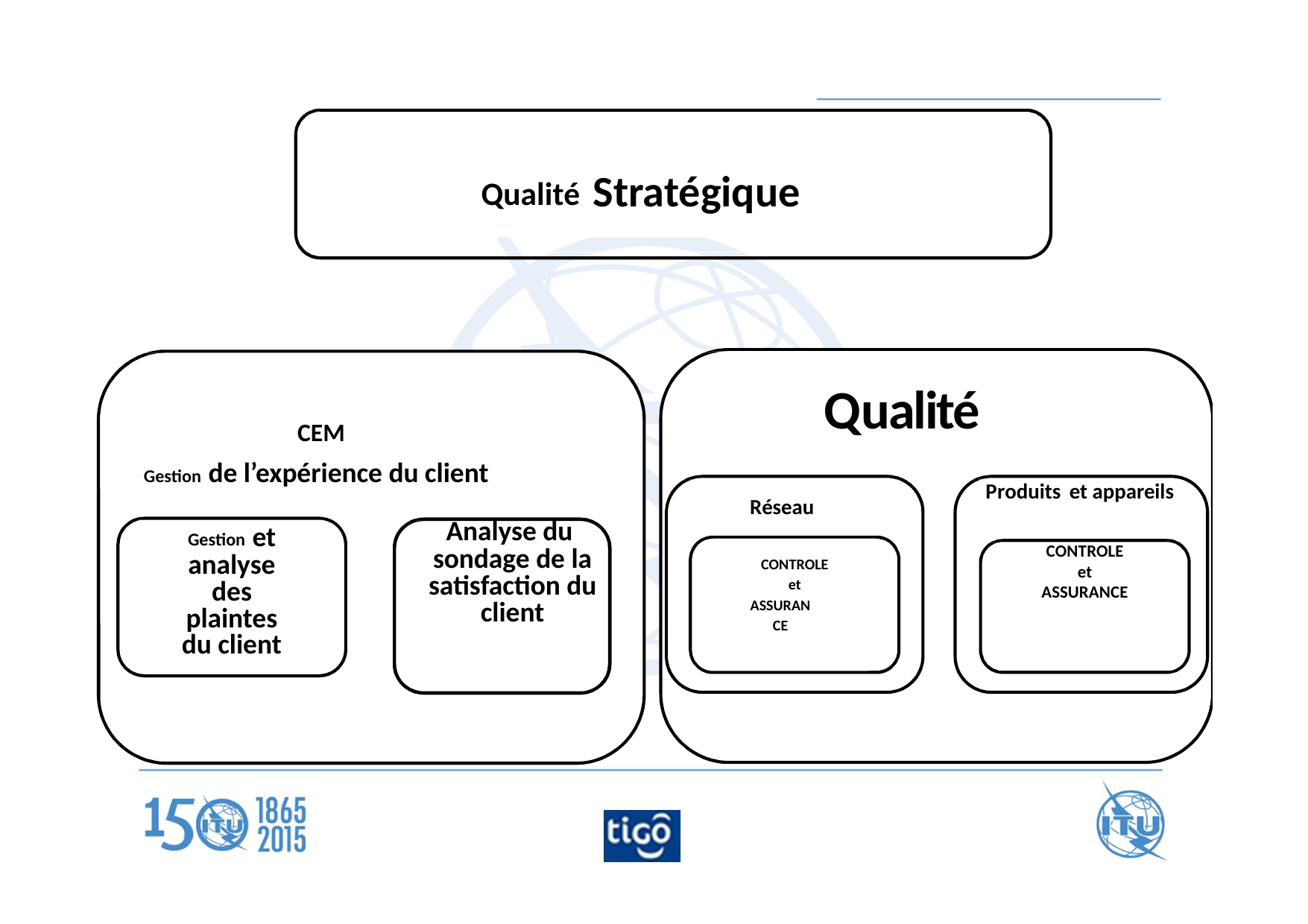

Qualité Stratégique

Qualité
CEM
Gestion de l’expérience du client

Produits et appareils
Supervisor
CONTROLE et ASSURANCE
Réseau

Analyse du
sondage de la satisfaction du client

Gestion et analyse des plaintes du client

CONTROLE
et
ASSURANCE